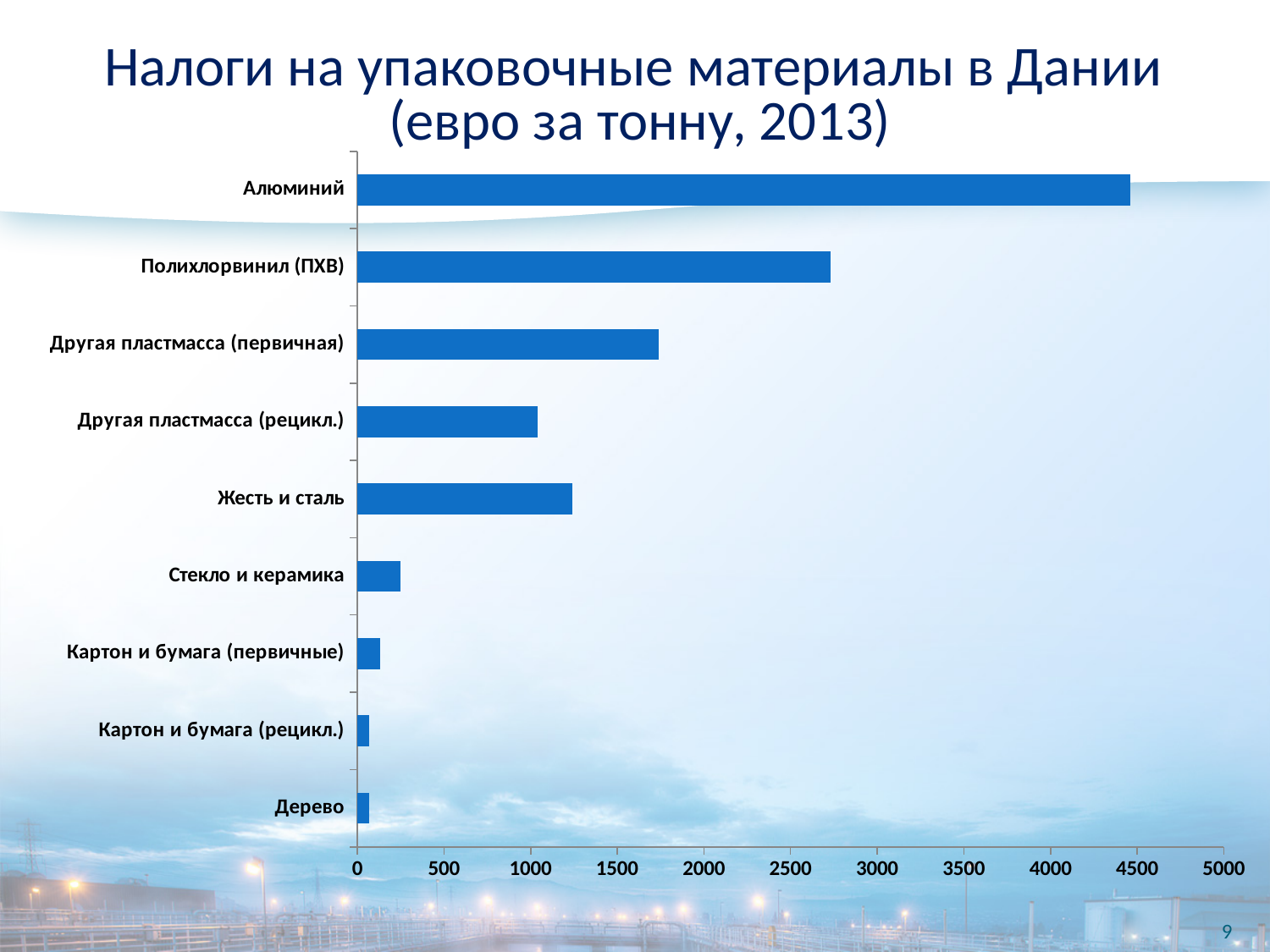

# Налоги на упаковочные материалы в Дании (евро за тонну, 2013)

### Chart

| Category |  |
|---|---|
| Дерево | 70.0 |
| Картон и бумага (рецикл.) | 70.0 |
| Картон и бумага (первичные) | 130.0 |
| Стекло и керамика | 250.0 |
| Жесть и сталь | 1240.0 |
| Другая пластмасса (рецикл.) | 1040.0 |
| Другая пластмасса (первичная) | 1740.0 |
| Полихлорвинил (ПХВ) | 2730.0 |
| Алюминий | 4460.0 |
9